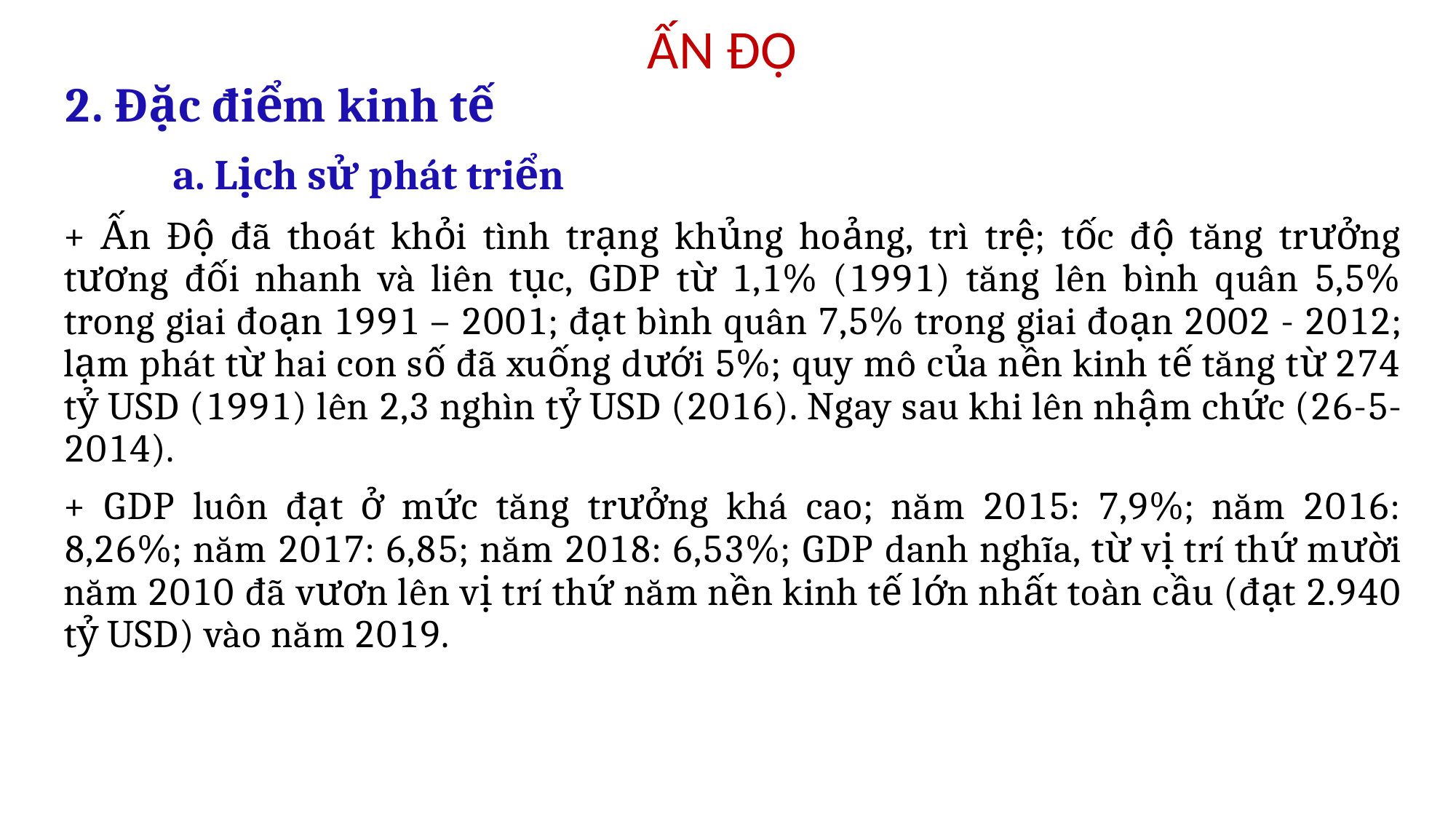

# ẤN ĐỘ
2. Đặc điểm kinh tế
	a. Lịch sử phát triển
+ Ấn Độ đã thoát khỏi tình trạng khủng hoảng, trì trệ; tốc độ tăng trưởng tương đối nhanh và liên tục, GDP từ 1,1% (1991) tăng lên bình quân 5,5% trong giai đoạn 1991 – 2001; đạt bình quân 7,5% trong giai đoạn 2002 - 2012; lạm phát từ hai con số đã xuống dưới 5%; quy mô của nền kinh tế tăng từ 274 tỷ USD (1991) lên 2,3 nghìn tỷ USD (2016). Ngay sau khi lên nhậm chức (26-5-2014).
+ GDP luôn đạt ở mức tăng trưởng khá cao; năm 2015: 7,9%; năm 2016: 8,26%; năm 2017: 6,85; năm 2018: 6,53%; GDP danh nghĩa, từ vị trí thứ mười năm 2010 đã vươn lên vị trí thứ năm nền kinh tế lớn nhất toàn cầu (đạt 2.940 tỷ USD) vào năm 2019.